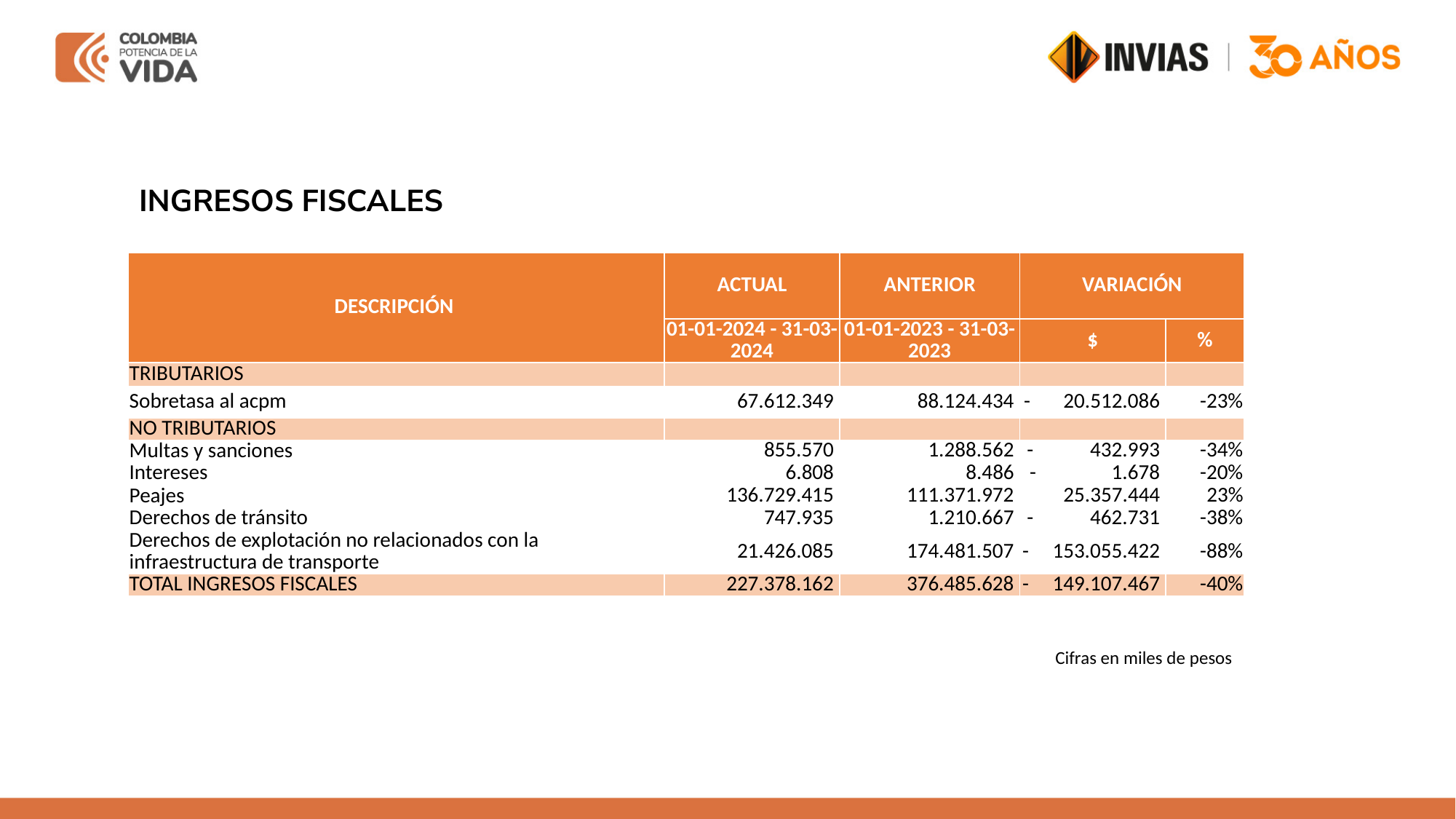

INGRESOS FISCALES
| DESCRIPCIÓN | ACTUAL | ANTERIOR | VARIACIÓN |  |
| --- | --- | --- | --- | --- |
|  | 01-01-2024 - 31-03-2024 | 01-01-2023 - 31-03-2023 | $ | % |
| TRIBUTARIOS |  |  |  |  |
| Sobretasa al acpm | 67.612.349 | 88.124.434 | - 20.512.086 | -23% |
| NO TRIBUTARIOS |  |  |  |  |
| Multas y sanciones | 855.570 | 1.288.562 | - 432.993 | -34% |
| Intereses | 6.808 | 8.486 | - 1.678 | -20% |
| Peajes | 136.729.415 | 111.371.972 | 25.357.444 | 23% |
| Derechos de tránsito | 747.935 | 1.210.667 | - 462.731 | -38% |
| Derechos de explotación no relacionados con la infraestructura de transporte | 21.426.085 | 174.481.507 | - 153.055.422 | -88% |
| TOTAL INGRESOS FISCALES | 227.378.162 | 376.485.628 | - 149.107.467 | -40% |
Cifras en miles de pesos